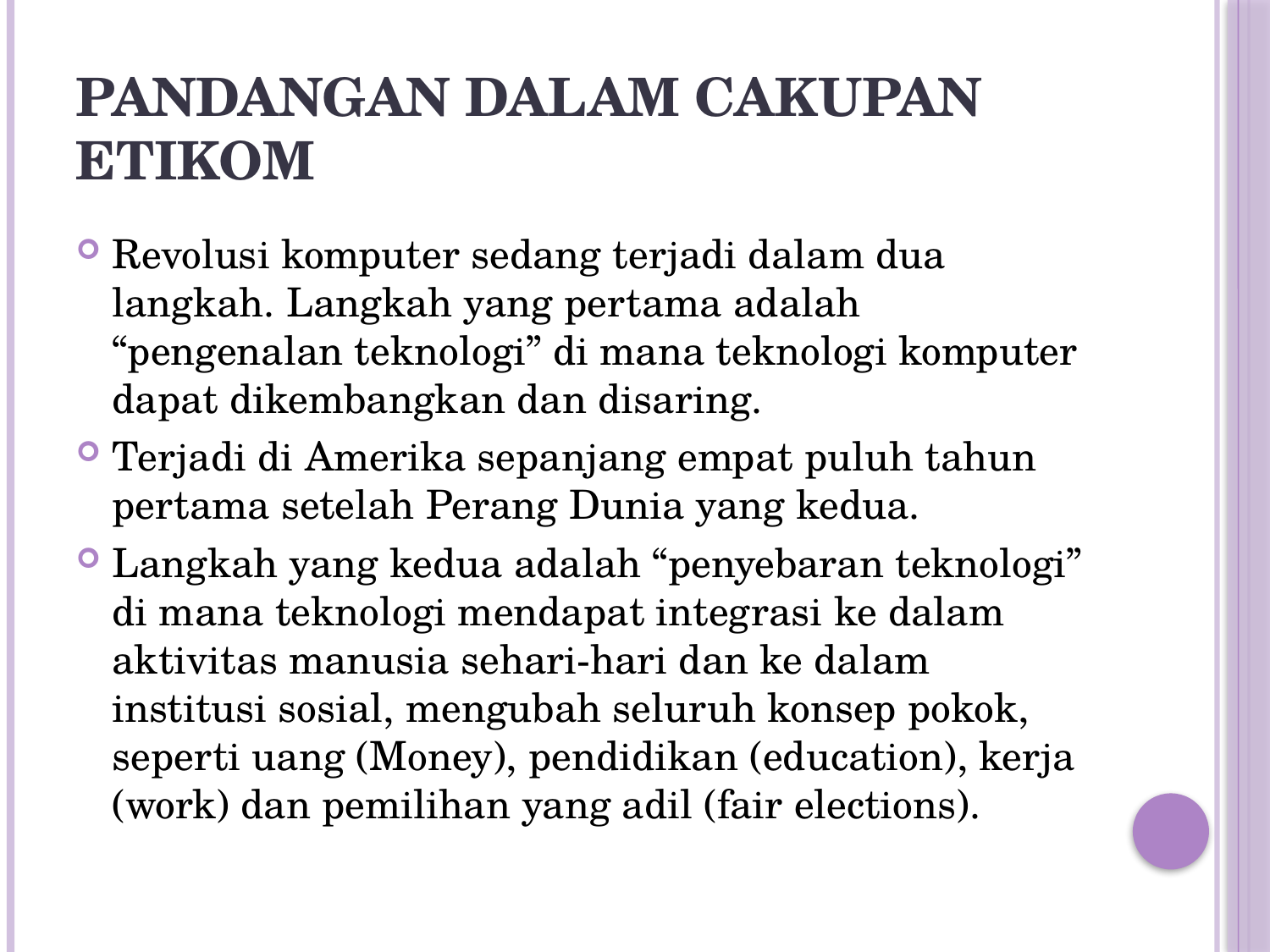

# PANDANGAN DALAM CAKUPAN ETIKOM
Revolusi komputer sedang terjadi dalam dua langkah. Langkah yang pertama adalah “pengenalan teknologi” di mana teknologi komputer dapat dikembangkan dan disaring.
Terjadi di Amerika sepanjang empat puluh tahun pertama setelah Perang Dunia yang kedua.
Langkah yang kedua adalah “penyebaran teknologi” di mana teknologi mendapat integrasi ke dalam aktivitas manusia sehari-hari dan ke dalam institusi sosial, mengubah seluruh konsep pokok, seperti uang (Money), pendidikan (education), kerja (work) dan pemilihan yang adil (fair elections).